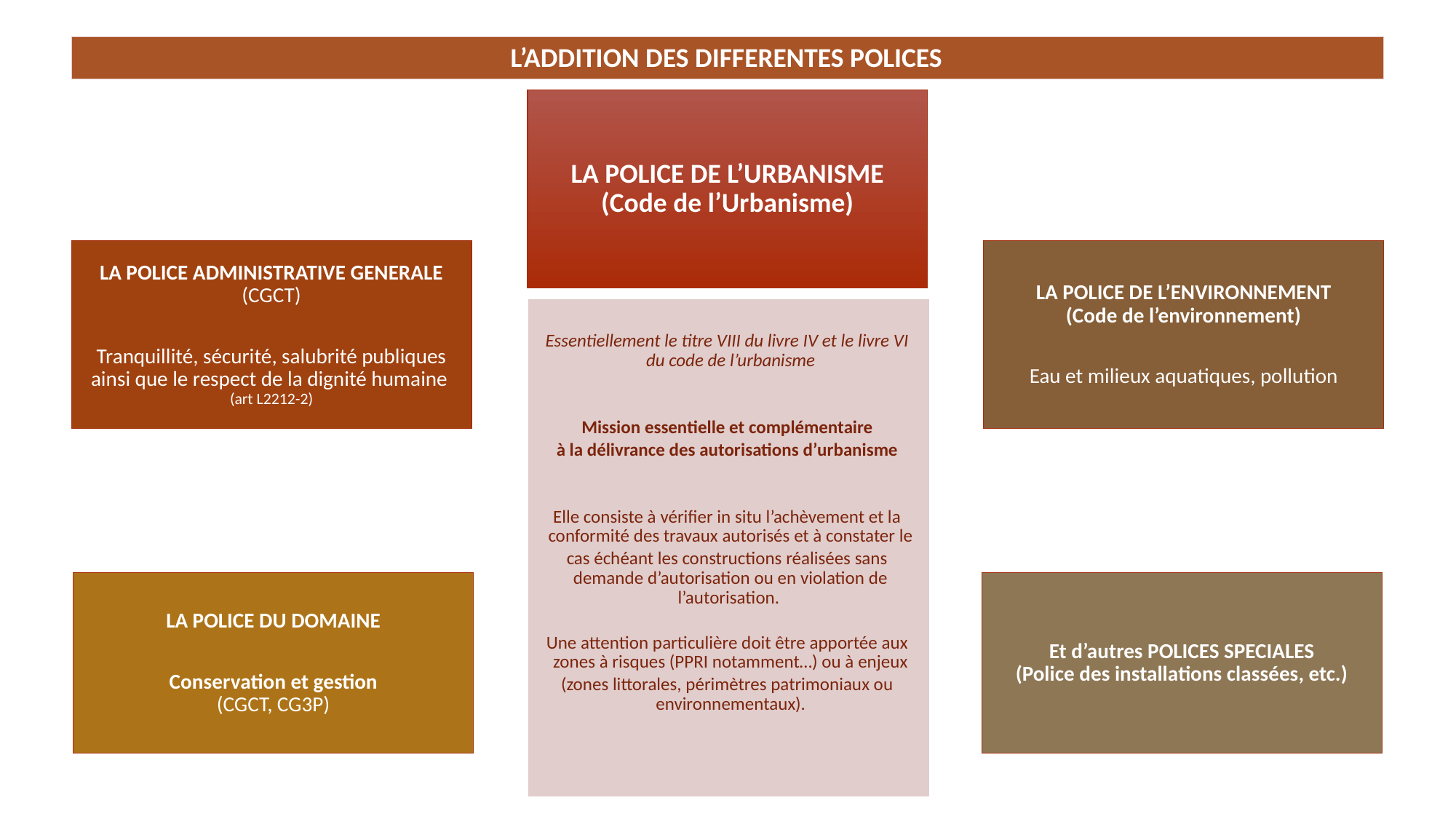

L’ADDITION DES DIFFERENTES POLICES
LA POLICE DE L’URBANISME
(Code de l’Urbanisme)
LA POLICE ADMINISTRATIVE GENERALE
(CGCT)

Tranquillité, sécurité, salubrité publiques ainsi que le respect de la dignité humaine
(art L2212-2)
LA POLICE DE L’ENVIRONNEMENT
(Code de l’environnement)

Eau et milieux aquatiques, pollution

Essentiellement le titre VIII du livre IV et le livre VI du code de l’urbanisme

Mission essentielle et complémentaire
à la délivrance des autorisations d’urbanisme

Elle consiste à vérifier in situ l’achèvement et la conformité des travaux autorisés et à constater le
cas échéant les constructions réalisées sans demande d’autorisation ou en violation de l’autorisation.

Une attention particulière doit être apportée aux zones à risques (PPRI notamment…) ou à enjeux
(zones littorales, périmètres patrimoniaux ou environnementaux).
LA POLICE DU DOMAINE

Conservation et gestion
(CGCT, CG3P)
Et d’autres POLICES SPECIALES
(Police des installations classées, etc.)